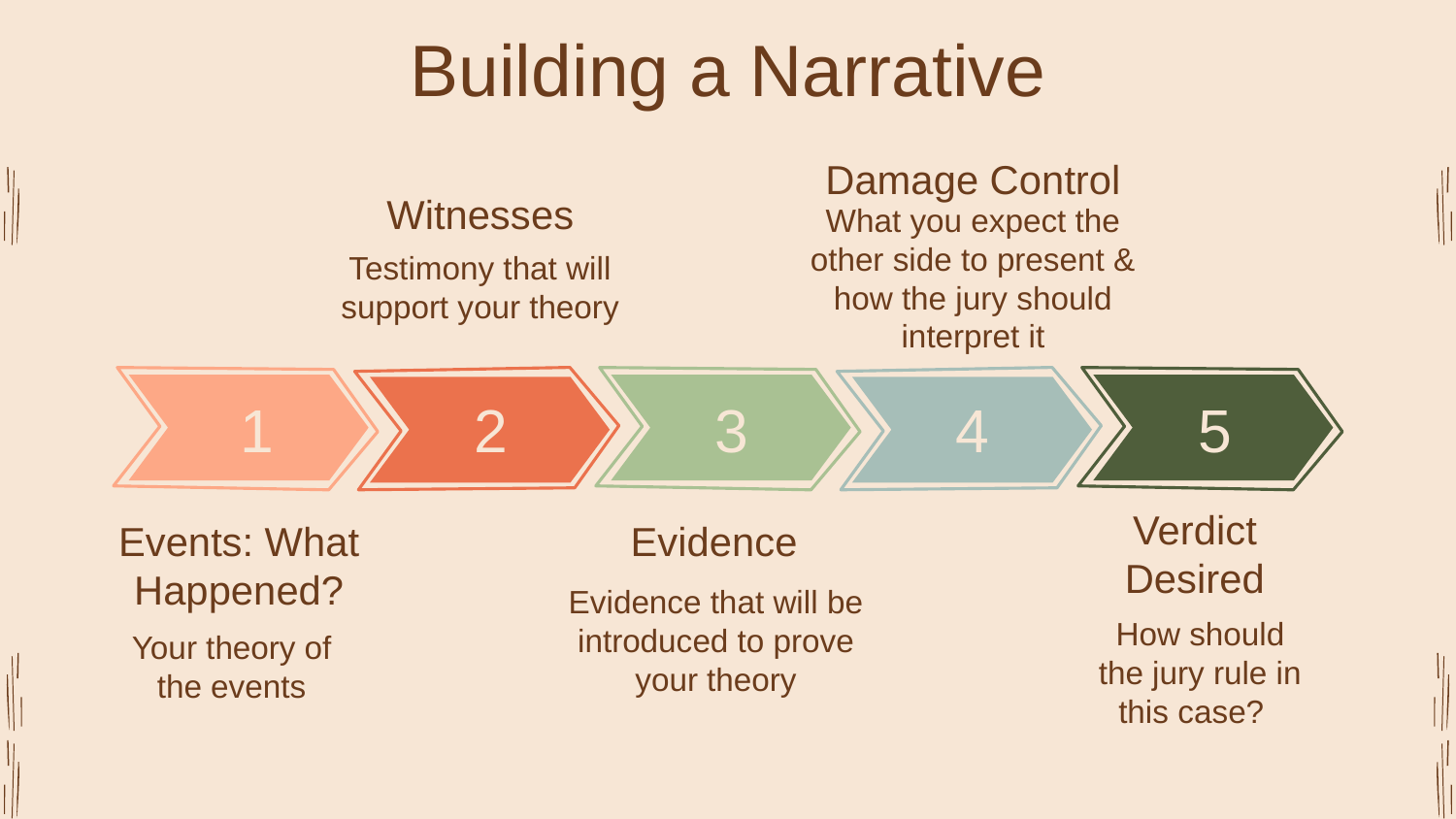

# Building a Narrative
Damage Control
Witnesses
What you expect the other side to present & how the jury should interpret it
Testimony that will support your theory

1
2
3
4
5
Verdict Desired
Events: What Happened?
Evidence
Evidence that will be introduced to prove your theory
How should the jury rule in this case?
Your theory of the events